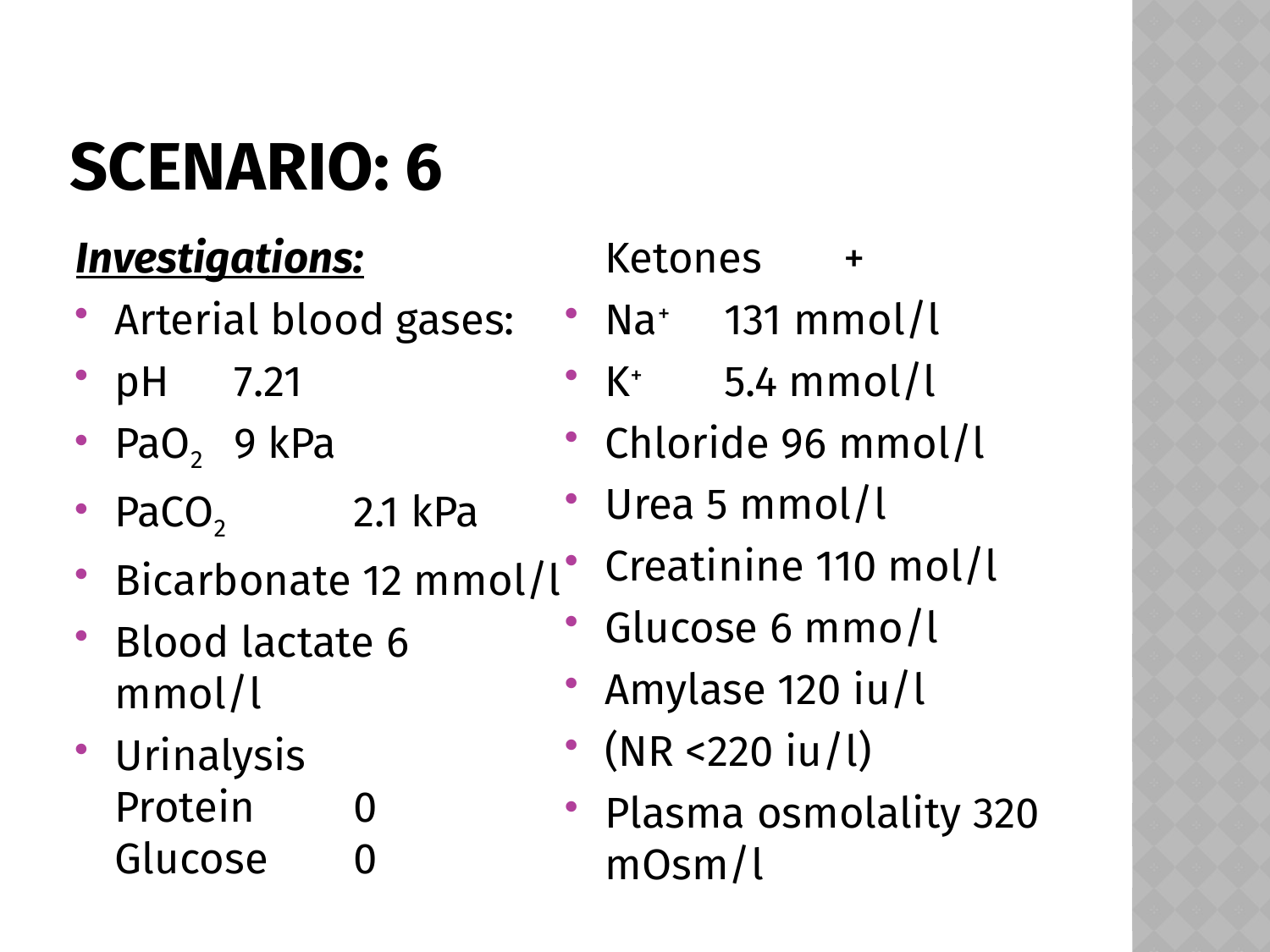

# Scenario: 6
Investigations:
Arterial blood gases:
pH 		7.21
PaO2 	9 kPa
PaCO2 	2.1 kPa
Bicarbonate 12 mmol/l
Blood lactate 6 mmol/l
Urinalysis
Protein 	0
Glucose 	0
Ketones 	+
Na+ 	131 mmol/l
K+ 	5.4 mmol/l
Chloride 96 mmol/l
Urea 5 mmol/l
Creatinine 110 mol/l
Glucose 6 mmo/l
Amylase 120 iu/l
(NR <220 iu/l)
Plasma osmolality 320 mOsm/l